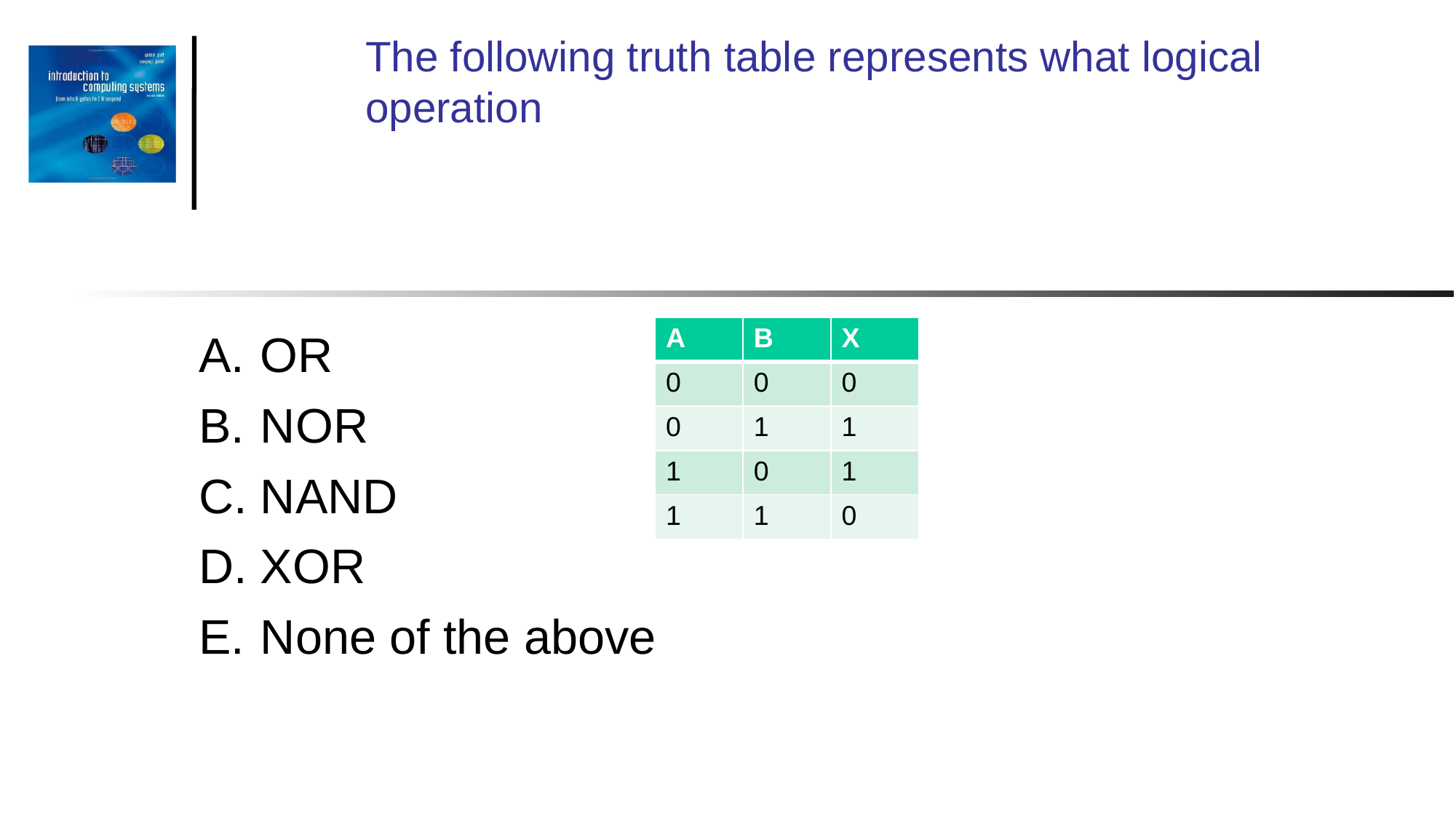

# The following truth table represents what logical operation
| A | B | X |
| --- | --- | --- |
| 0 | 0 | 0 |
| 0 | 1 | 1 |
| 1 | 0 | 1 |
| 1 | 1 | 0 |
OR
NOR
NAND
XOR
None of the above